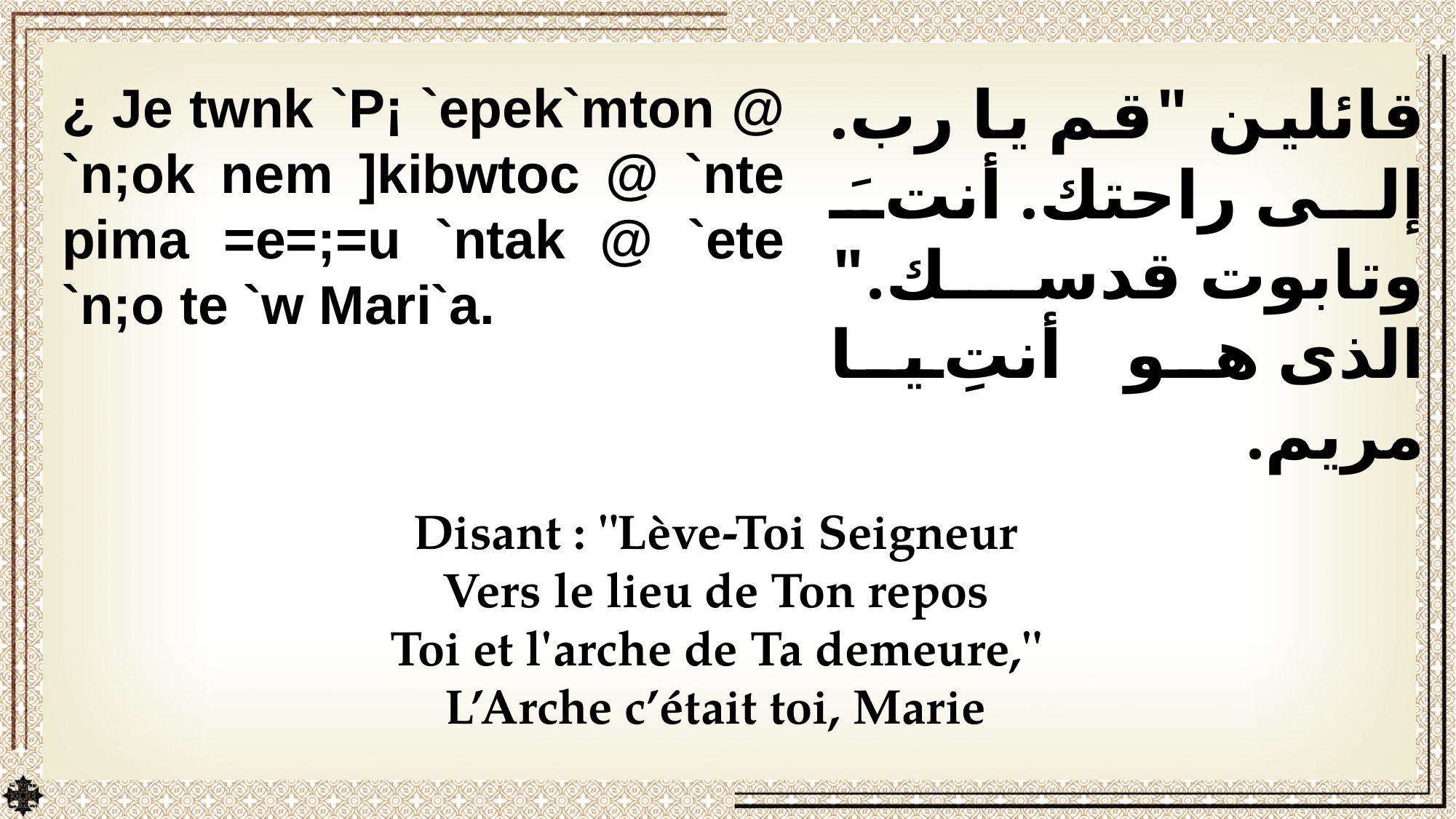

قائلين "قم يا رب. إلى راحتك. أنتَ وتابوت قدسك." الذى هو أنتِ يا مريم.
¿ Je twnk `P¡ `epek`mton @ `n;ok nem ]kibwtoc @ `nte pima =e=;=u `ntak @ `ete `n;o te `w Mari`a.
Disant : "Lève-Toi Seigneur
Vers le lieu de Ton repos
Toi et l'arche de Ta demeure,"
L’Arche c’était toi, Marie